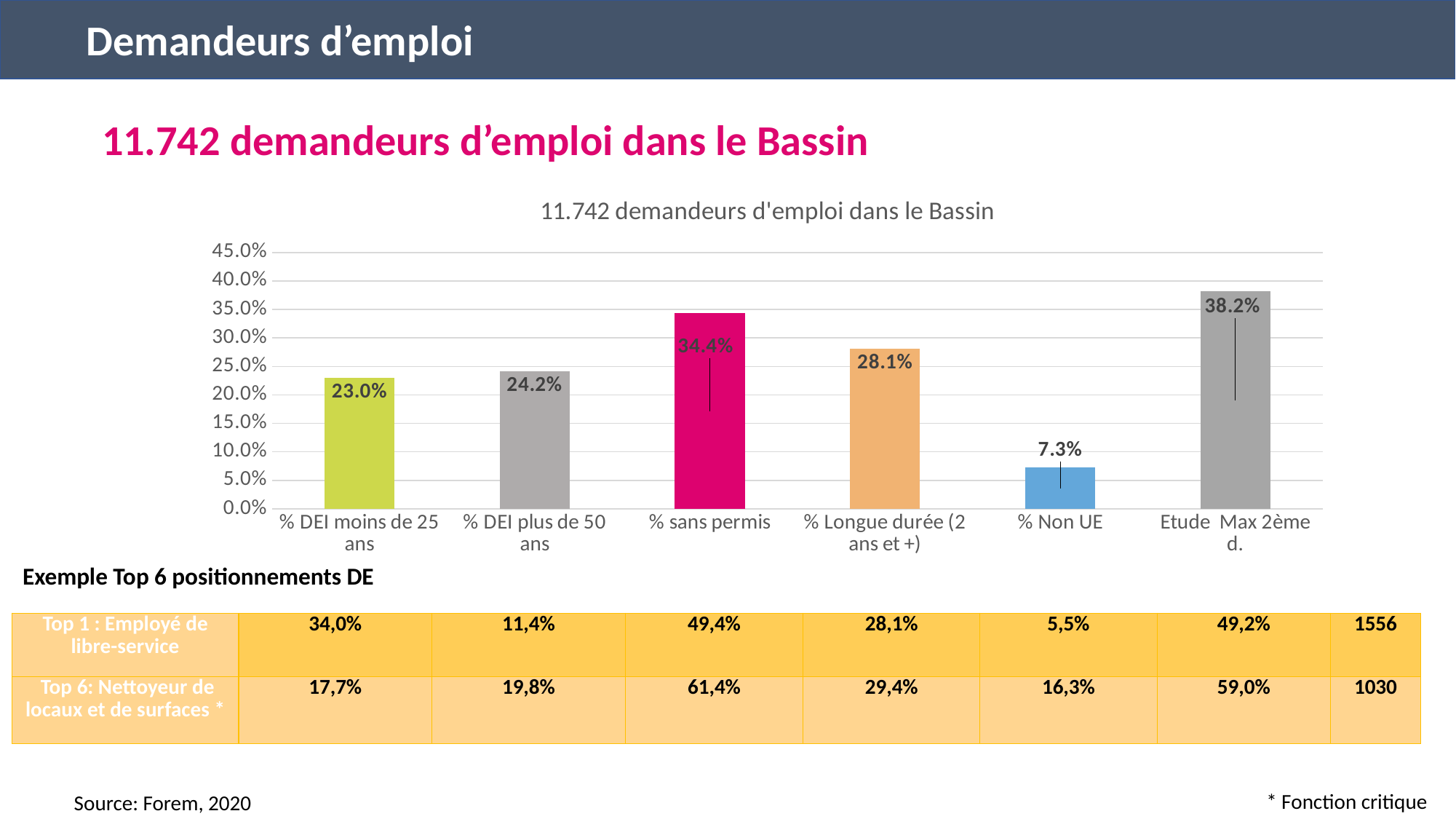

Demandeurs d’emploi
11.742 demandeurs d’emploi dans le Bassin

### Chart: 11.742 demandeurs d'emploi dans le Bassin

| Category |  |
|---|---|
| % DEI moins de 25 ans | 0.23 |
| % DEI plus de 50 ans | 0.242 |
| % sans permis | 0.344 |
| % Longue durée (2 ans et +) | 0.281 |
| % Non UE | 0.073 |
| Etude  Max 2ème d. | 0.382 |
Exemple Top 6 positionnements DE
| Top 1 : Employé de libre-service | 34,0% | 11,4% | 49,4% | 28,1% | 5,5% | 49,2% | 1556 |
| --- | --- | --- | --- | --- | --- | --- | --- |
| Top 6: Nettoyeur de locaux et de surfaces \* | 17,7% | 19,8% | 61,4% | 29,4% | 16,3% | 59,0% | 1030 |
* Fonction critique
Source: Forem, 2020